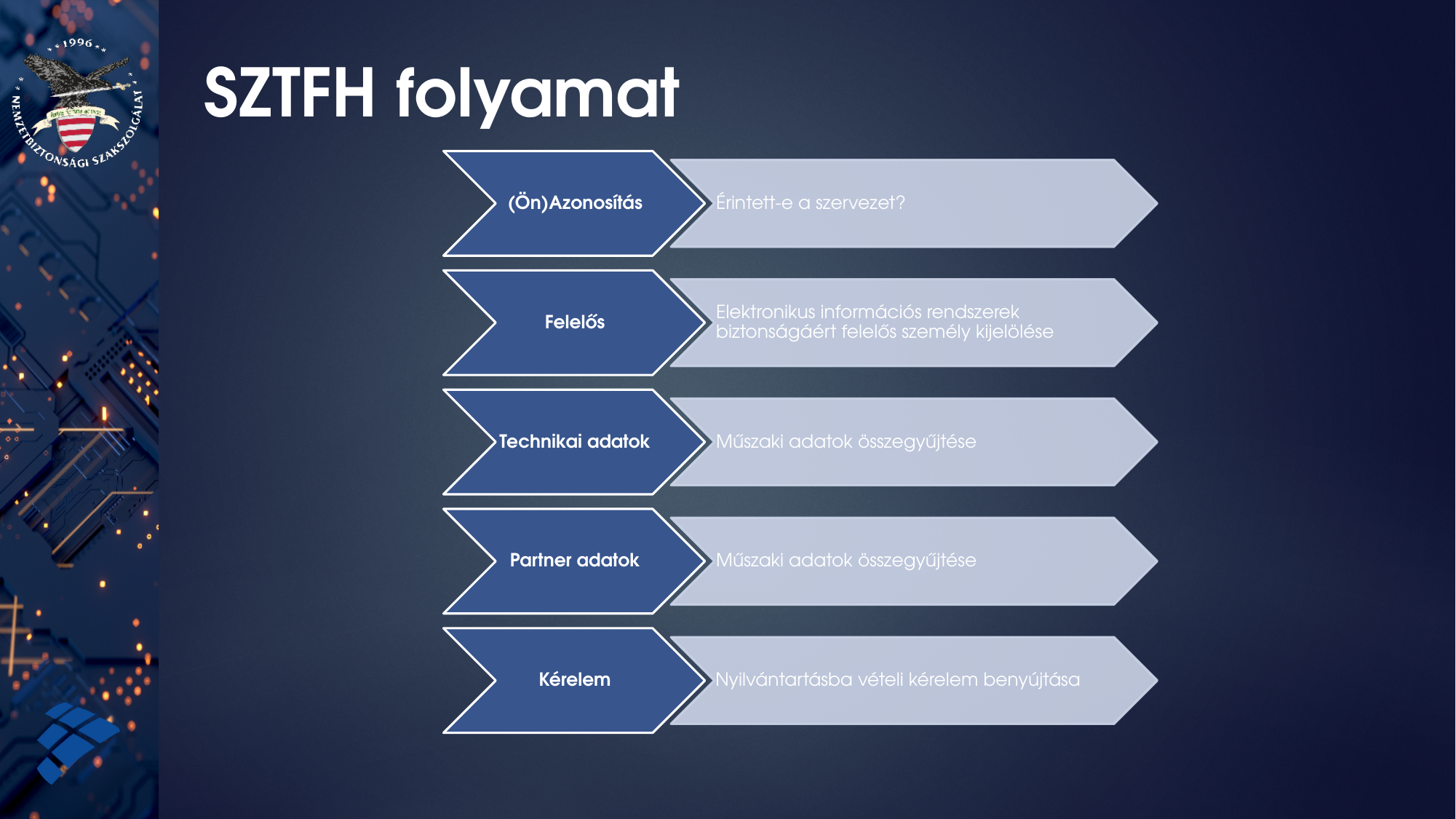

# SZTFH folyamat
(Ön)Azonosítás
Érintett-e a szervezet?
Felelős
Elektronikus információs rendszerek biztonságáért felelős személy kijelölése
Technikai adatok
Műszaki adatok összegyűjtése
Partner adatok
Műszaki adatok összegyűjtése
Kérelem
Nyilvántartásba vételi kérelem benyújtása